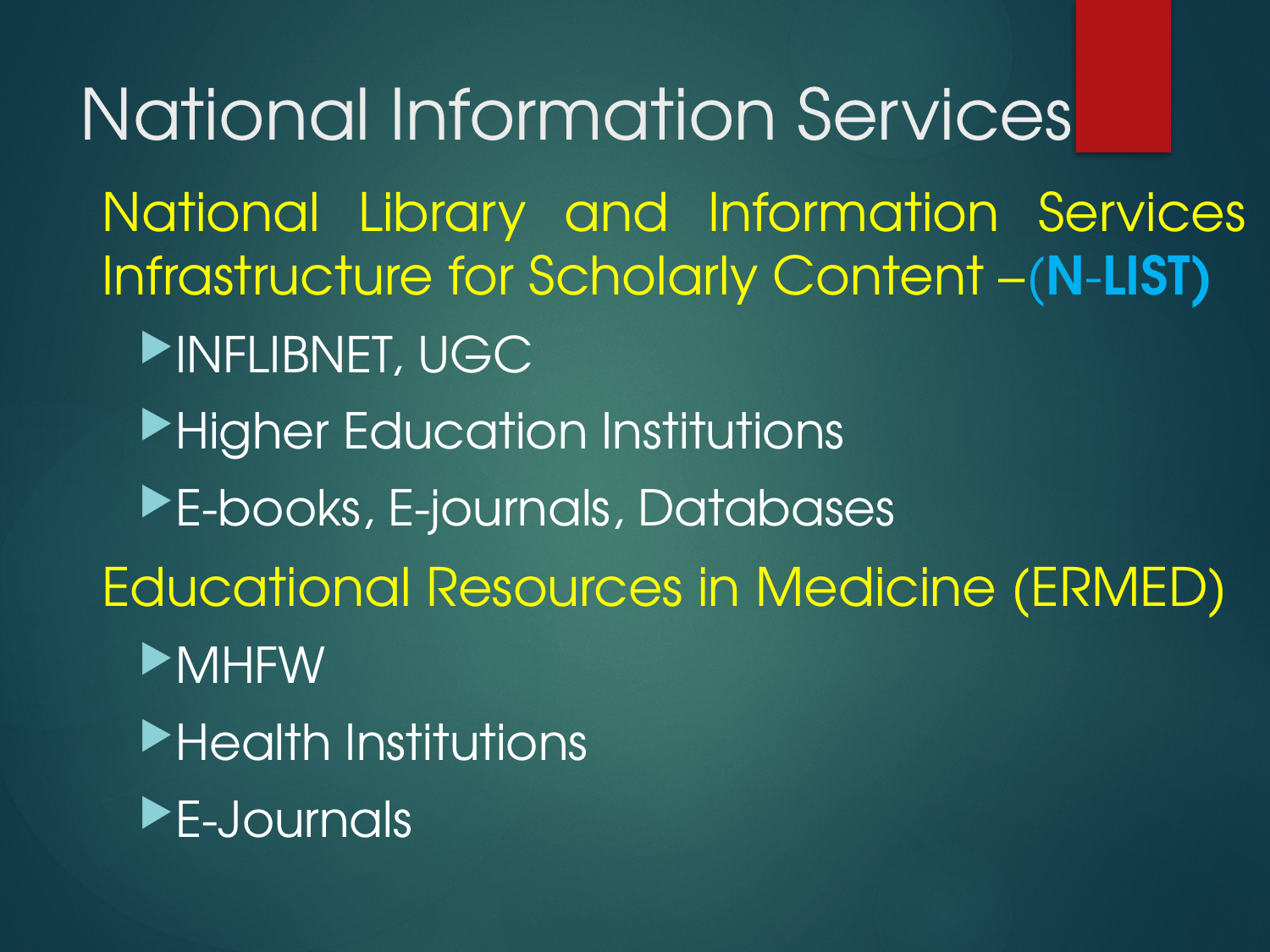

# National Information Services
National Library and Information Services Infrastructure for Scholarly Content –(N-LIST)
INFLIBNET, UGC
Higher Education Institutions
E-books, E-journals, Databases
Educational Resources in Medicine (ERMED)
MHFW
Health Institutions
E-Journals